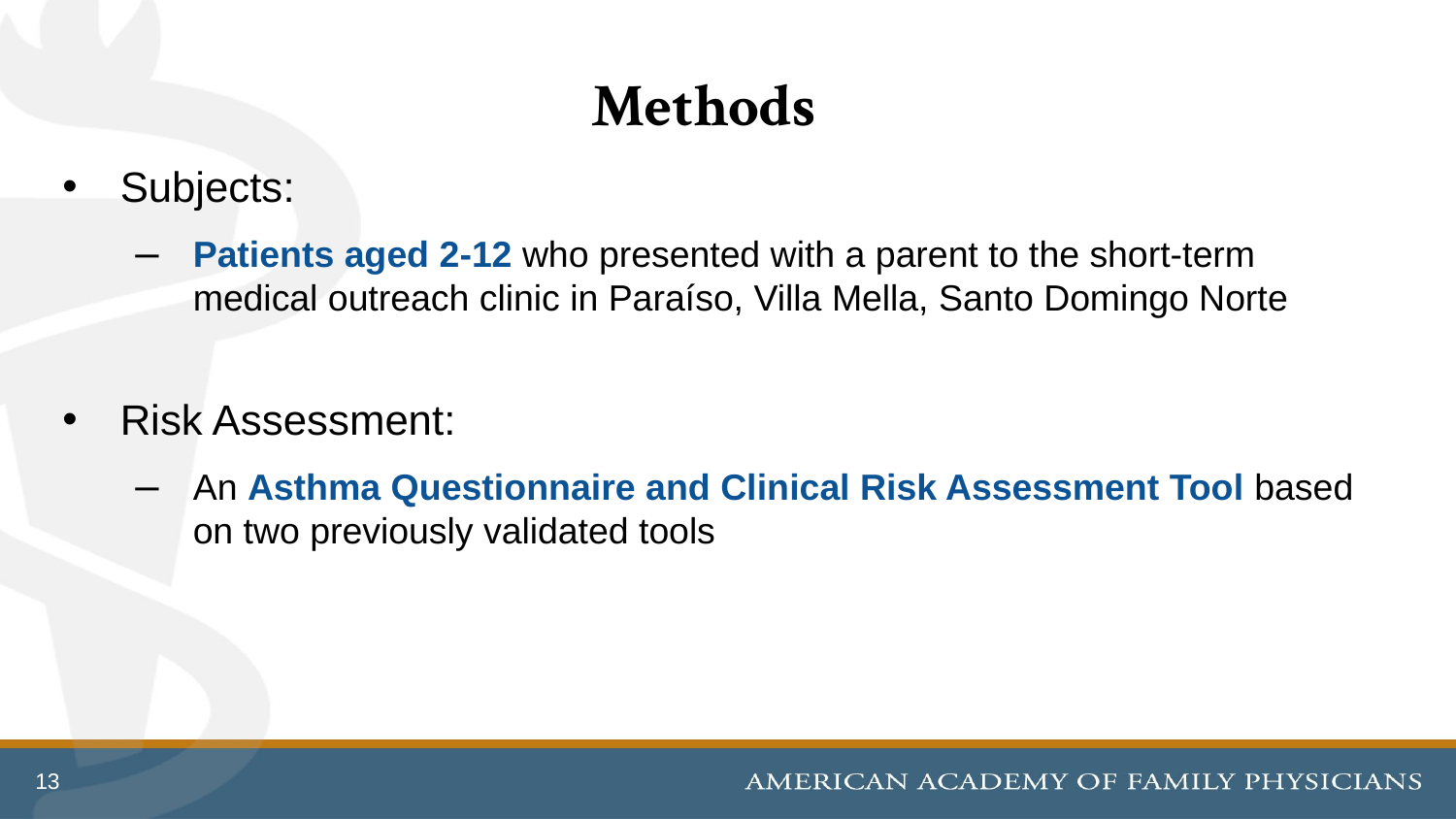

# Methods
Subjects:
Patients aged 2-12 who presented with a parent to the short-term medical outreach clinic in Paraíso, Villa Mella, Santo Domingo Norte

Risk Assessment:
An Asthma Questionnaire and Clinical Risk Assessment Tool based on two previously validated tools

13